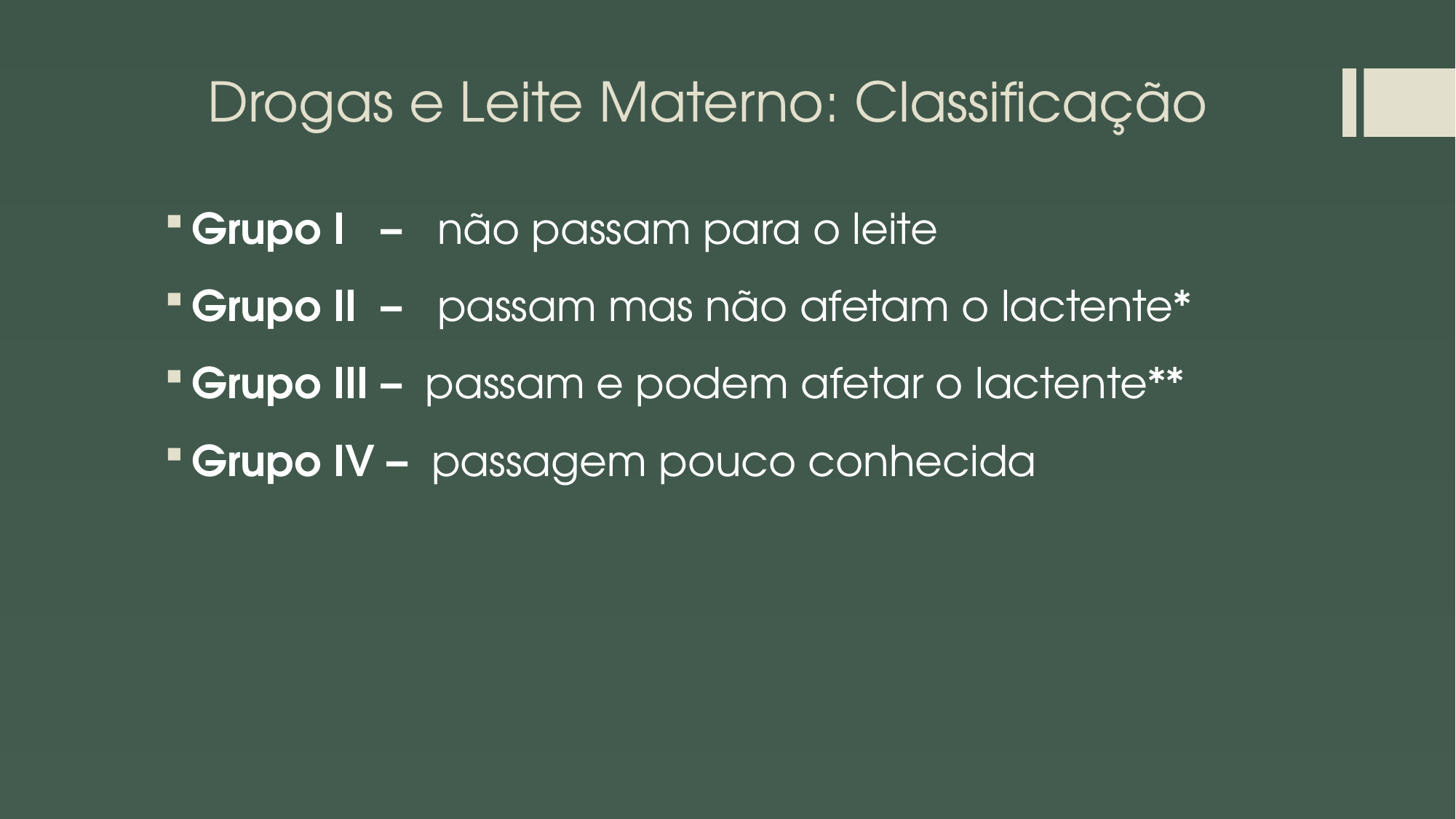

# Drogas e Leite Materno: Classificação
Grupo I   –   não passam para o leite
Grupo II  –   passam mas não afetam o lactente*
Grupo III –  passam e podem afetar o lactente**
Grupo IV –  passagem pouco conhecida